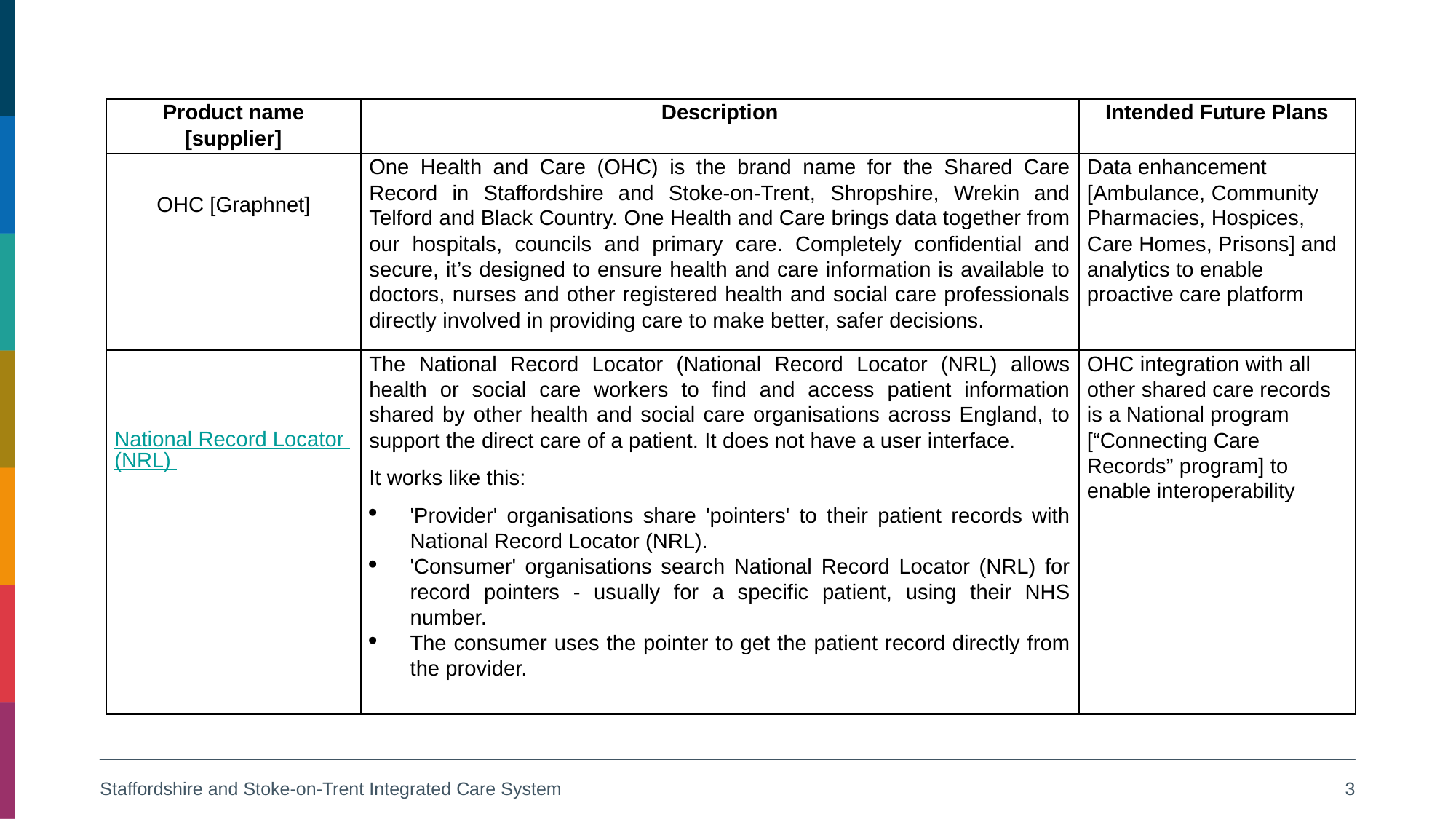

| Product name [supplier] | Description | Intended Future Plans |
| --- | --- | --- |
| OHC [Graphnet] | One Health and Care (OHC) is the brand name for the Shared Care Record in Staffordshire and Stoke-on-Trent, Shropshire, Wrekin and Telford and Black Country. One Health and Care brings data together from our hospitals, councils and primary care. Completely confidential and secure, it’s designed to ensure health and care information is available to doctors, nurses and other registered health and social care professionals directly involved in providing care to make better, safer decisions. | Data enhancement [Ambulance, Community Pharmacies, Hospices, Care Homes, Prisons] and analytics to enable proactive care platform |
| National Record Locator (NRL) | The National Record Locator (National Record Locator (NRL) allows health or social care workers to find and access patient information shared by other health and social care organisations across England, to support the direct care of a patient. It does not have a user interface. It works like this: 'Provider' organisations share 'pointers' to their patient records with National Record Locator (NRL). 'Consumer' organisations search National Record Locator (NRL) for record pointers - usually for a specific patient, using their NHS number. The consumer uses the pointer to get the patient record directly from the provider. | OHC integration with all other shared care records is a National program [“Connecting Care Records” program] to enable interoperability |
Staffordshire and Stoke-on-Trent Integrated Care System

3